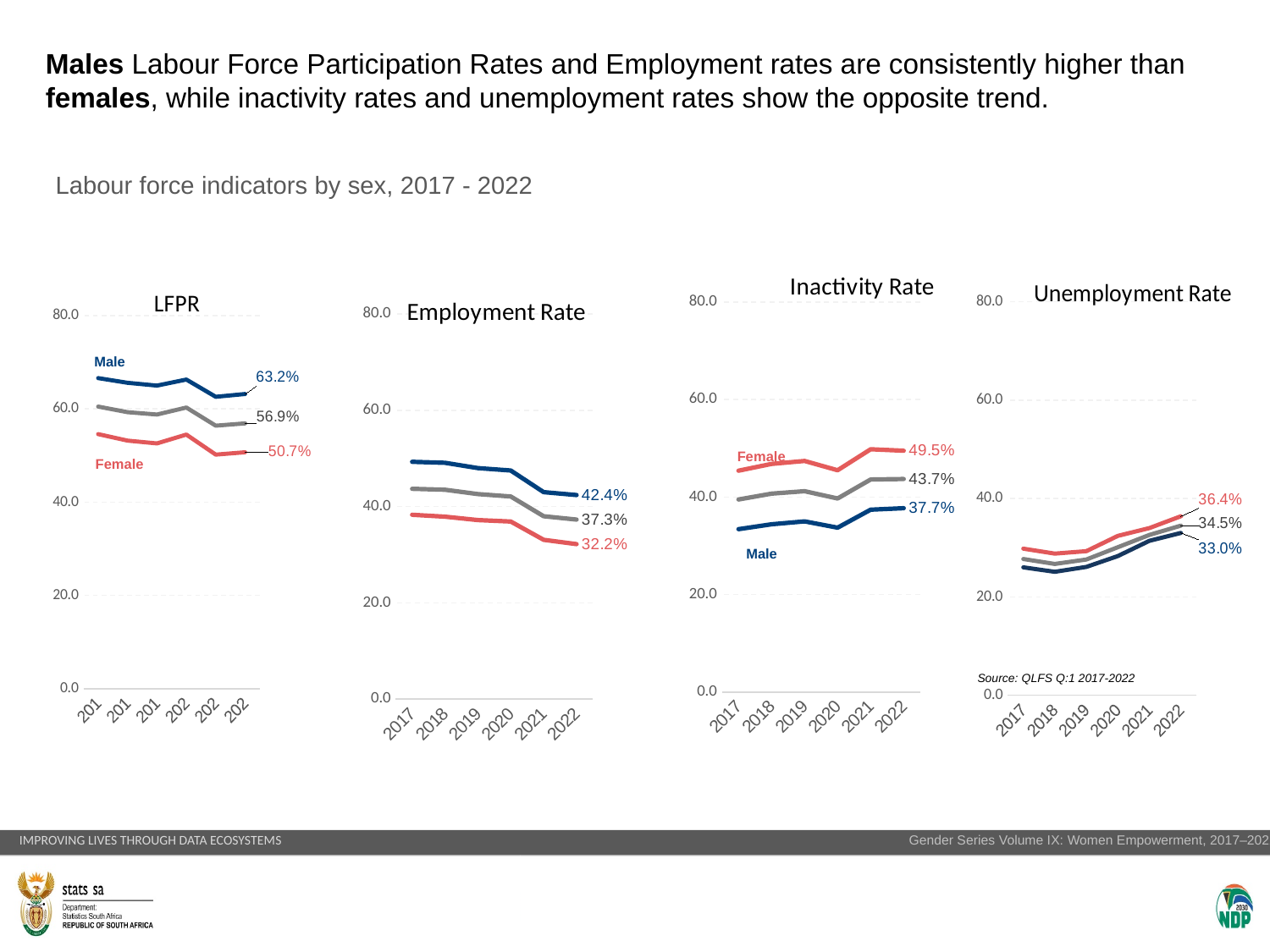

Males Labour Force Participation Rates and Employment rates are consistently higher than females, while inactivity rates and unemployment rates show the opposite trend.
Labour force indicators by sex, 2017 - 2022

### Chart: Unemployment Rate

| Category | Male | Female | Both sexes |
|---|---|---|---|
| 2017 | 26.0 | 29.8 | 27.7 |
| 2018 | 25.1 | 28.8 | 26.7 |
| 2019 | 26.1 | 29.3 | 27.6 |
| 2020 | 28.3 | 32.4 | 30.1 |
| 2021 | 31.4 | 34.0 | 32.6 |
| 2022 | 33.0 | 36.4 | 34.5 |

### Chart: Inactivity Rate

| Category | Male | Female | Both sexes |
|---|---|---|---|
| 2017 | 33.4 | 45.4 | 39.5 |
| 2018 | 34.4 | 46.8 | 40.7 |
| 2019 | 35.0 | 47.4 | 41.2 |
| 2020 | 33.7 | 45.5 | 39.7 |
| 2021 | 37.4 | 49.8 | 43.6 |
| 2022 | 37.7 | 49.5 | 43.7 |

### Chart: LFPR

| Category | Male | Female | Both sexes |
|---|---|---|---|
| 2017 | 66.6 | 54.6 | 60.5 |
| 2018 | 65.6 | 53.2 | 59.3 |
| 2019 | 65.0 | 52.6 | 58.8 |
| 2020 | 66.3 | 54.5 | 60.3 |
| 2021 | 62.6 | 50.2 | 56.4 |
| 2022 | 63.2 | 50.7 | 56.9 |

### Chart: Employment Rate

| Category | Male | Female | Both sexes |
|---|---|---|---|
| 2017 | 49.3 | 38.30000000000001 | 43.7 |
| 2018 | 49.1 | 37.9 | 43.5 |
| 2019 | 48.0 | 37.2 | 42.6 |
| 2020 | 47.5 | 36.9 | 42.1 |
| 2021 | 43.0 | 33.1 | 38.0 |
| 2022 | 42.4 | 32.2 | 37.30000000000001 |
Male
Female
Female
Male
Source: QLFS Q:1 2017-2022